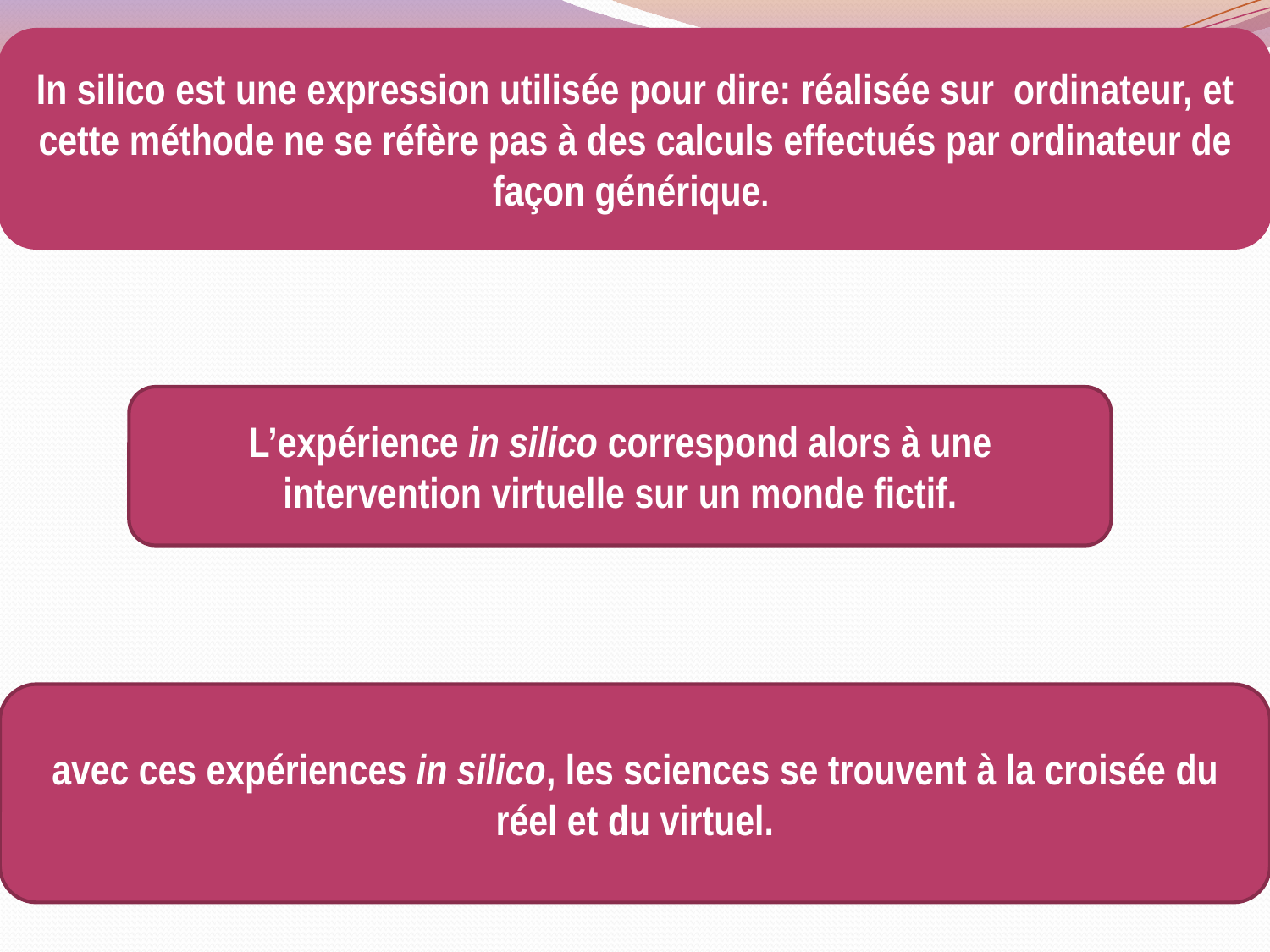

In silico est une expression utilisée pour dire: réalisée sur  ordinateur, et cette méthode ne se réfère pas à des calculs effectués par ordinateur de façon générique.
L’expérience in silico correspond alors à une intervention virtuelle sur un monde fictif.
avec ces expériences in silico, les sciences se trouvent à la croisée du réel et du virtuel.